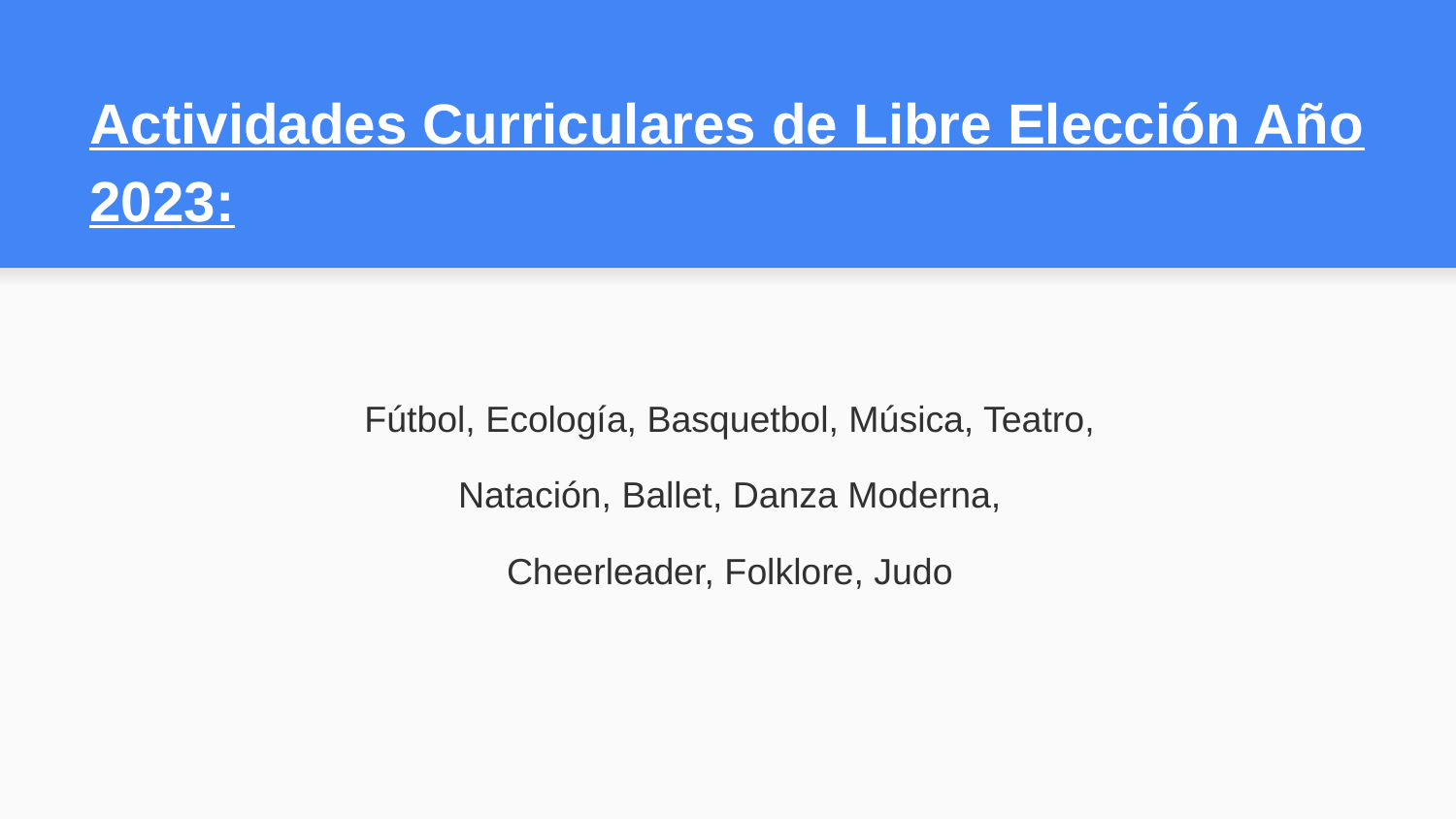

# Actividades Curriculares de Libre Elección Año 2023:

Fútbol, Ecología, Basquetbol, Música, Teatro,
Natación, Ballet, Danza Moderna,
Cheerleader, Folklore, Judo